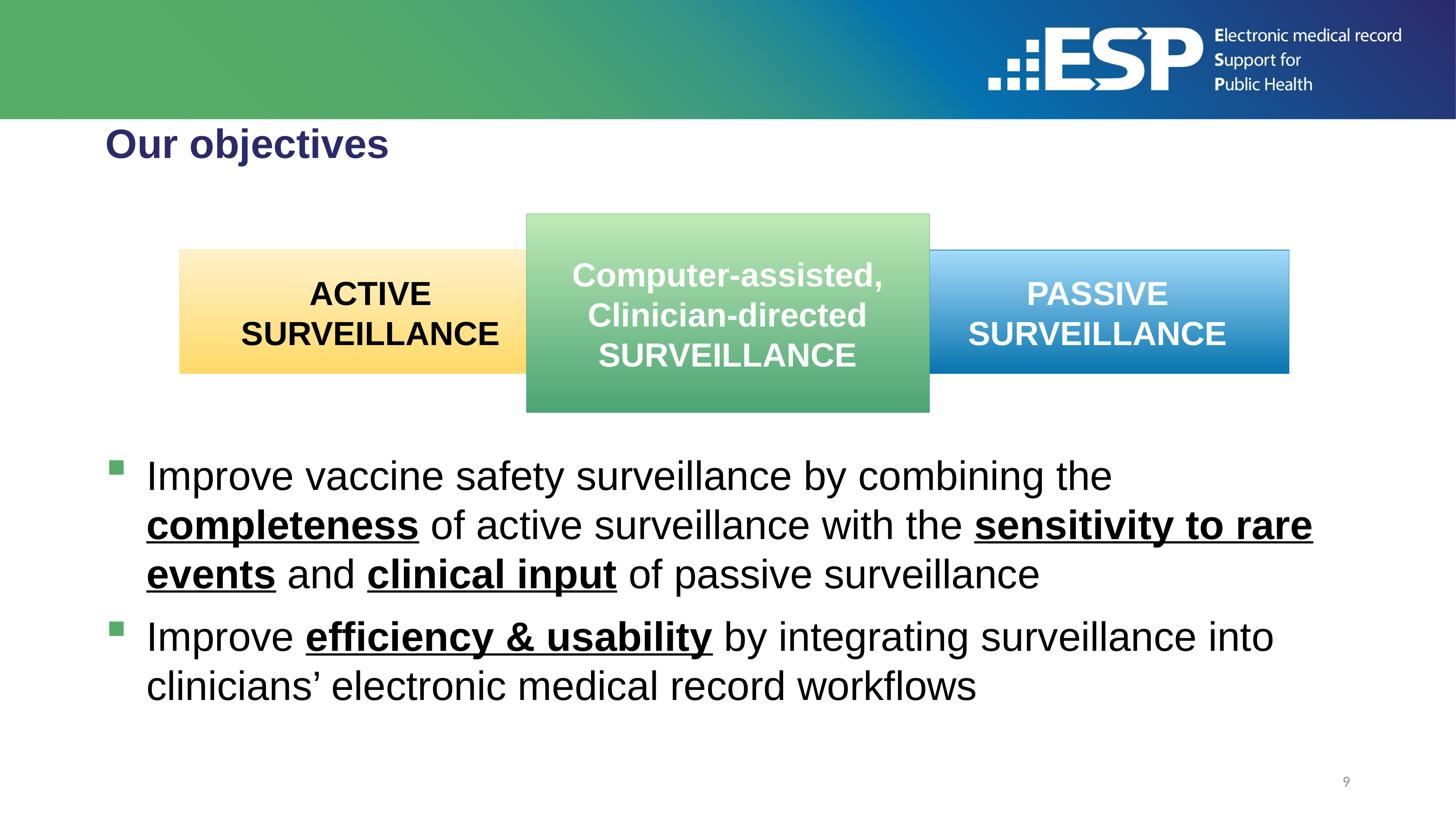

# Our objectives
Computer-assisted,
Clinician-directed SURVEILLANCE
ACTIVE SURVEILLANCE
PASSIVE SURVEILLANCE
Improve vaccine safety surveillance by combining the completeness of active surveillance with the sensitivity to rare events and clinical input of passive surveillance
Improve efficiency & usability by integrating surveillance into clinicians’ electronic medical record workflows

9